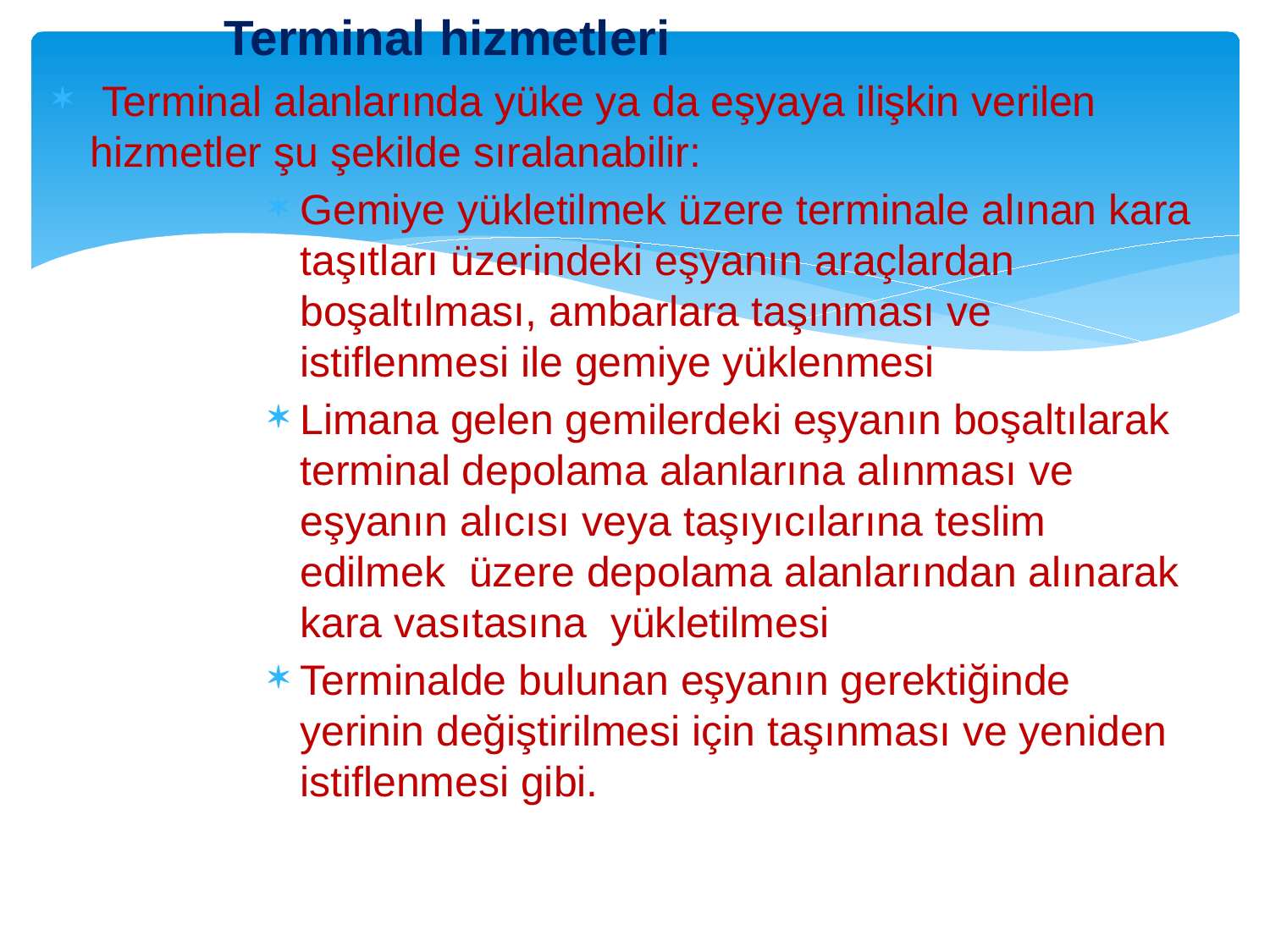

Terminal hizmetleri
 Terminal alanlarında yüke ya da eşyaya ilişkin verilen hizmetler şu şekilde sıralanabilir:
Gemiye yükletilmek üzere terminale alınan kara taşıtları üzerindeki eşyanın araçlardan boşaltılması, ambarlara taşınması ve istiflenmesi ile gemiye yüklenmesi
Limana gelen gemilerdeki eşyanın boşaltılarak terminal depolama alanlarına alınması ve eşyanın alıcısı veya taşıyıcılarına teslim  edilmek  üzere depolama alanlarından alınarak kara vasıtasına  yükletilmesi
Terminalde bulunan eşyanın gerektiğinde yerinin değiştirilmesi için taşınması ve yeniden istiflenmesi gibi.